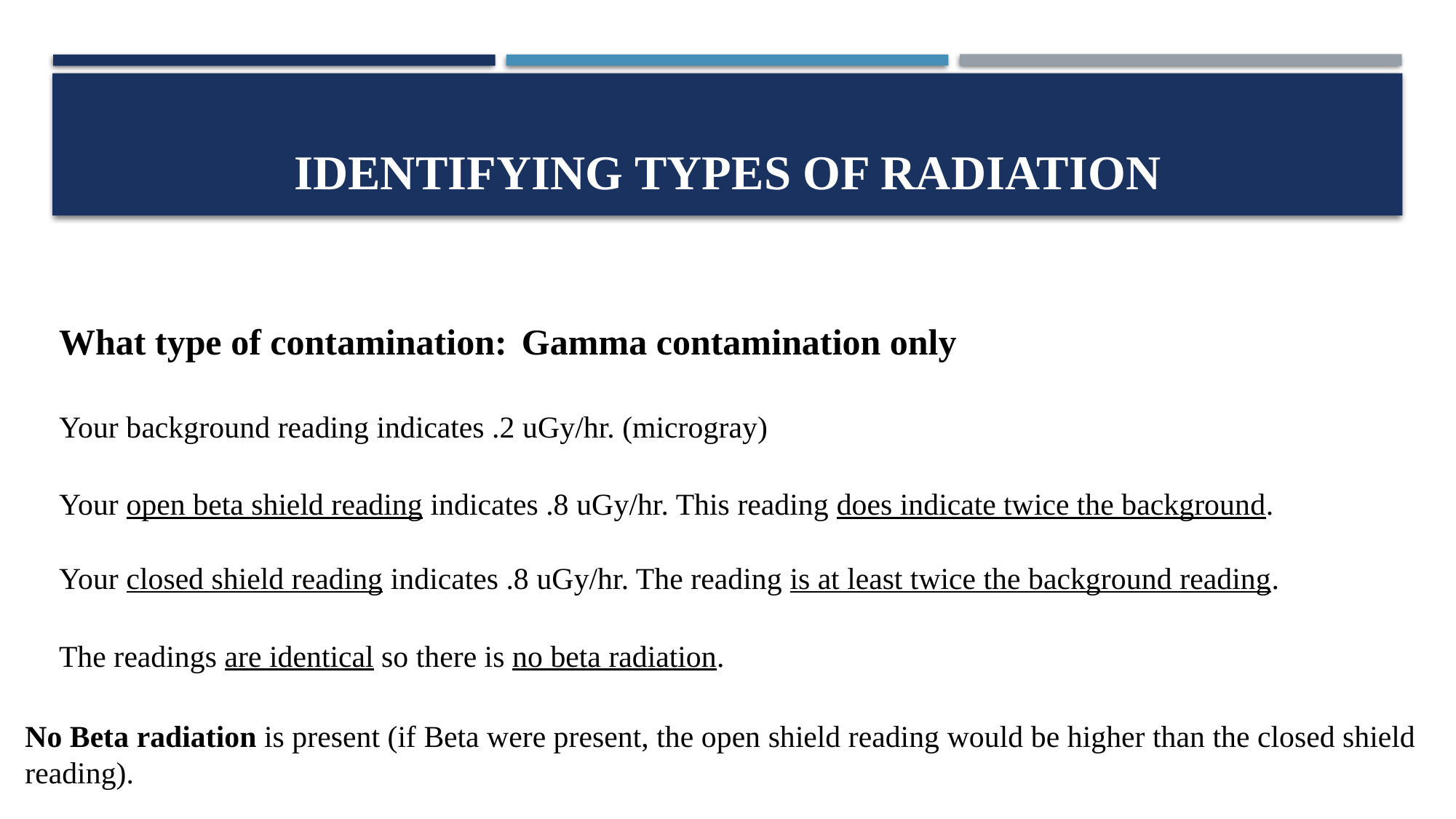

# Identifying types of radiation

What type of contamination:

Your background reading indicates .2 uGy/hr. (microgray)

Your open beta shield reading indicates .8 uGy/hr. This reading does indicate twice the background.

Your closed shield reading indicates .8 uGy/hr. The reading is at least twice the background reading.

The readings are identical so there is no beta radiation.

Gamma contamination only
No Beta radiation is present (if Beta were present, the open shield reading would be higher than the closed shield reading).